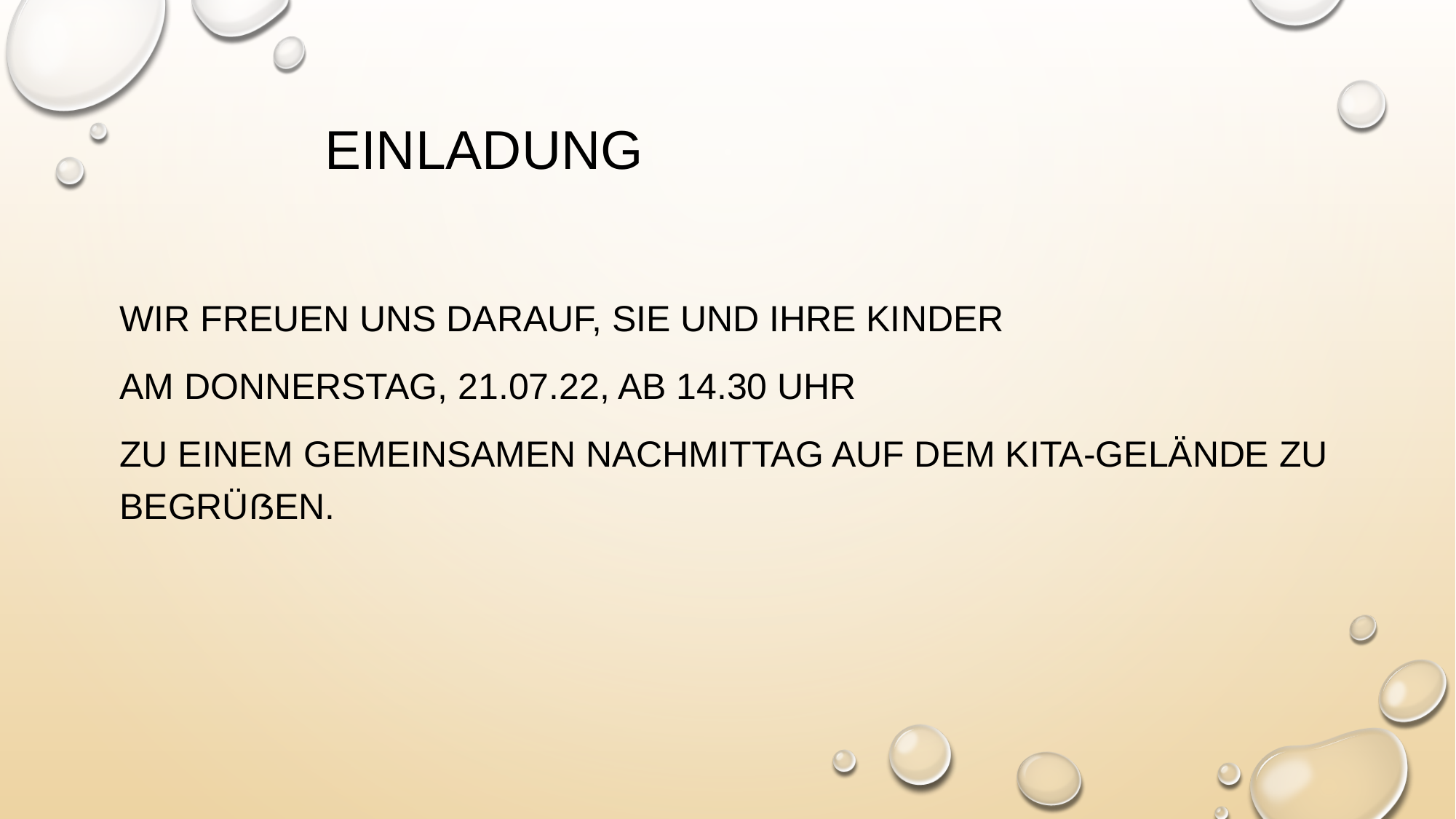

Einladung
Wir Freuen uns darauf, sie und Ihre Kinder
Am Donnerstag, 21.07.22, Ab 14.30 uhr
zu einem Gemeinsamen Nachmittag auf dem Kita-Gelände zu begrüßen.